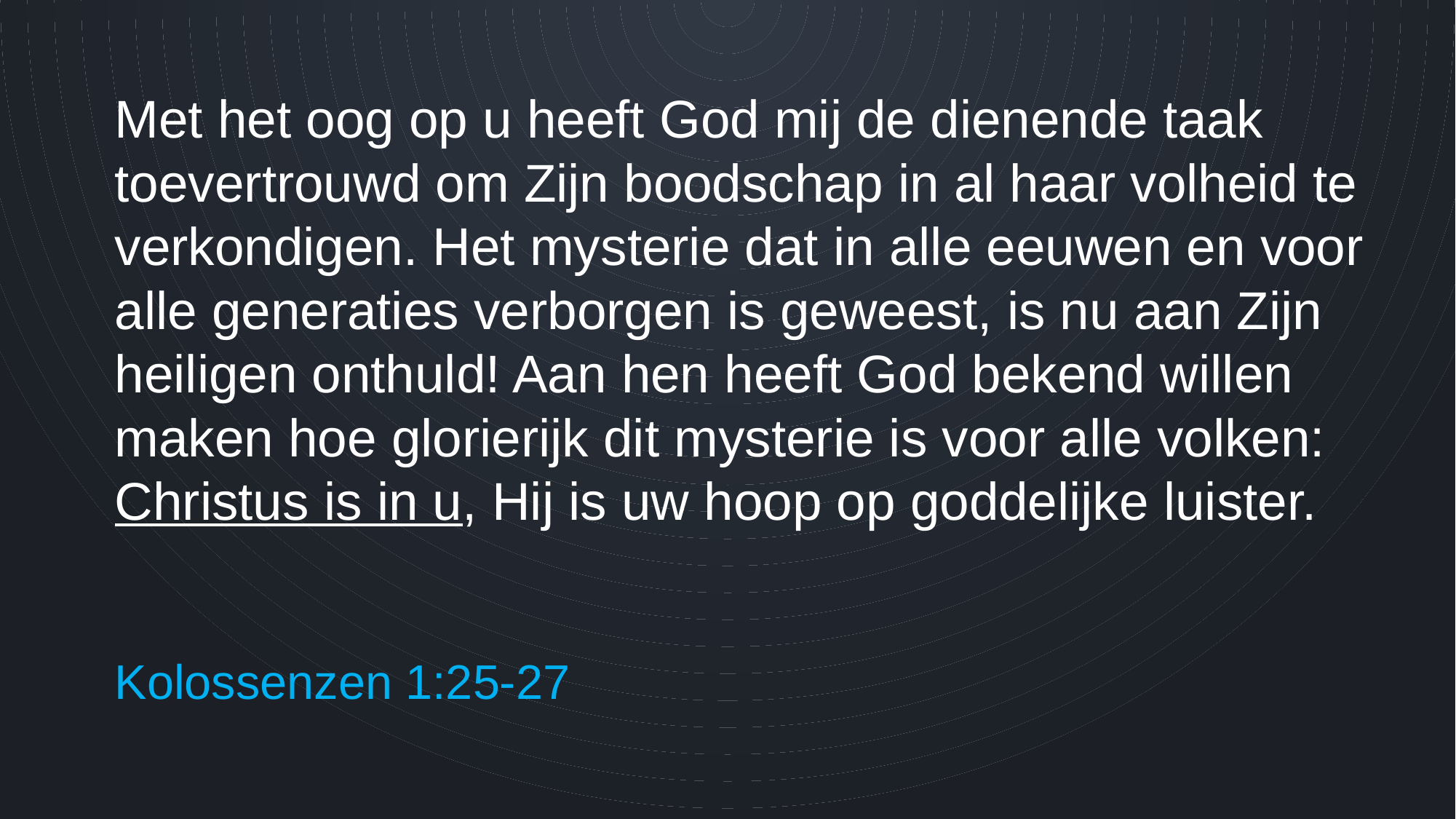

Met het oog op u heeft God mij de dienende taak toevertrouwd om Zijn boodschap in al haar volheid te verkondigen. Het mysterie dat in alle eeuwen en voor alle generaties verborgen is geweest, is nu aan Zijn heiligen onthuld! Aan hen heeft God bekend willen maken hoe glorierijk dit mysterie is voor alle volken: Christus is in u, Hij is uw hoop op goddelijke luister.
Kolossenzen 1:25-27